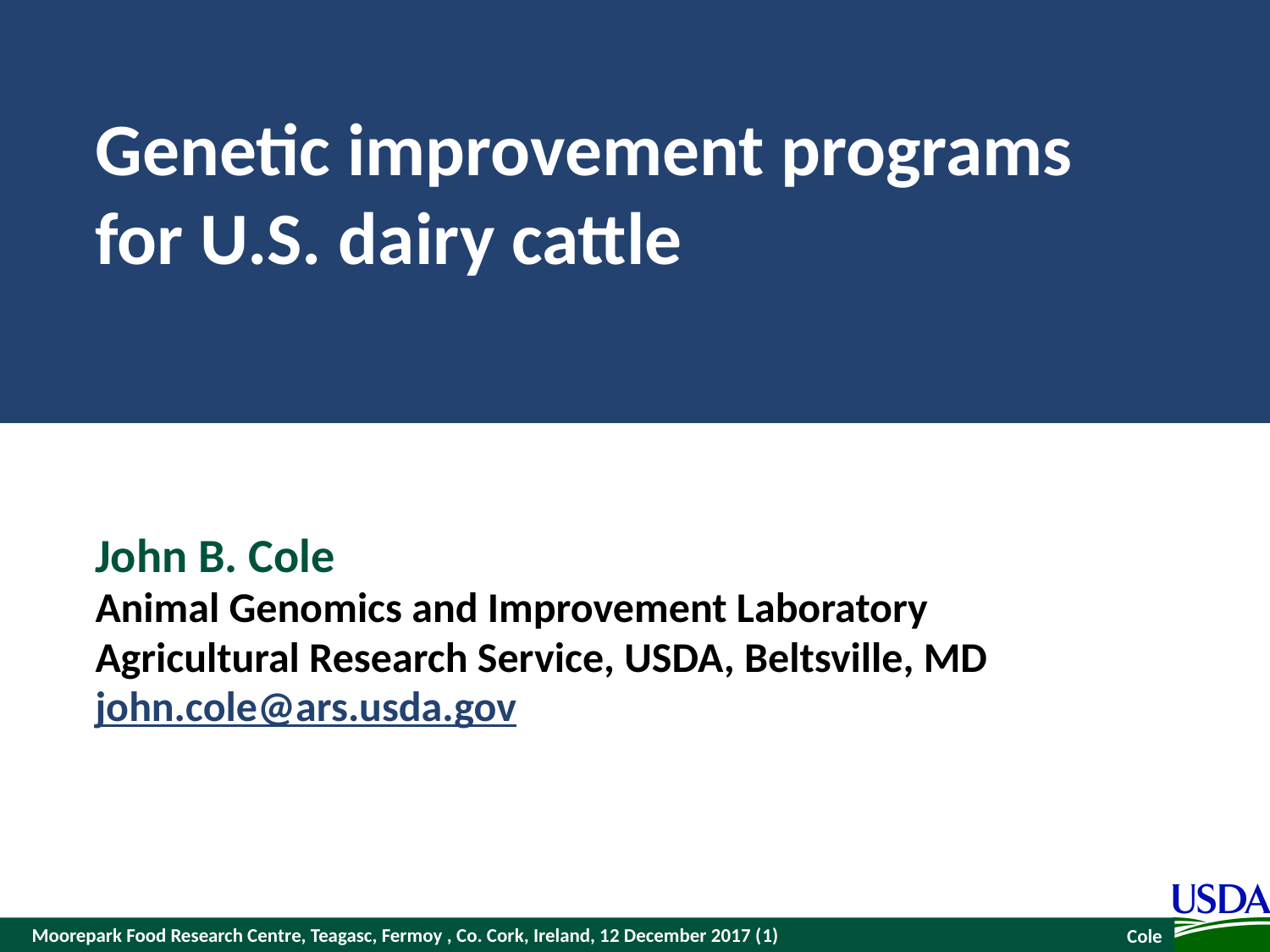

# Genetic improvement programs for U.S. dairy cattle

John B. Cole
Animal Genomics and Improvement Laboratory
Agricultural Research Service, USDA, Beltsville, MD
john.cole@ars.usda.gov